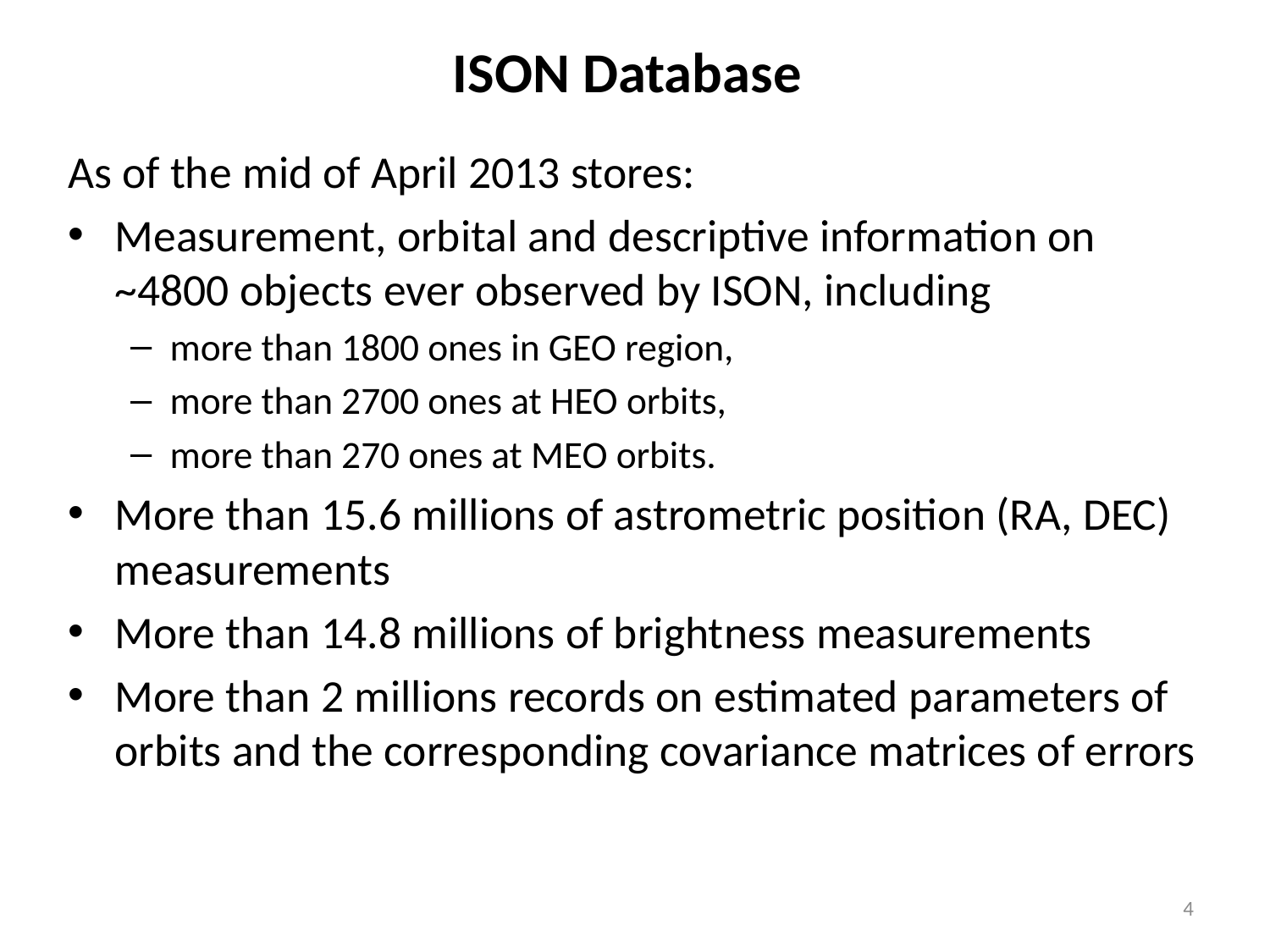

# ISON Database
As of the mid of April 2013 stores:
Measurement, orbital and descriptive information on ~4800 objects ever observed by ISON, including
more than 1800 ones in GEO region,
more than 2700 ones at HEO orbits,
more than 270 ones at MEO orbits.
More than 15.6 millions of astrometric position (RA, DEC) measurements
More than 14.8 millions of brightness measurements
More than 2 millions records on estimated parameters of orbits and the corresponding covariance matrices of errors

4